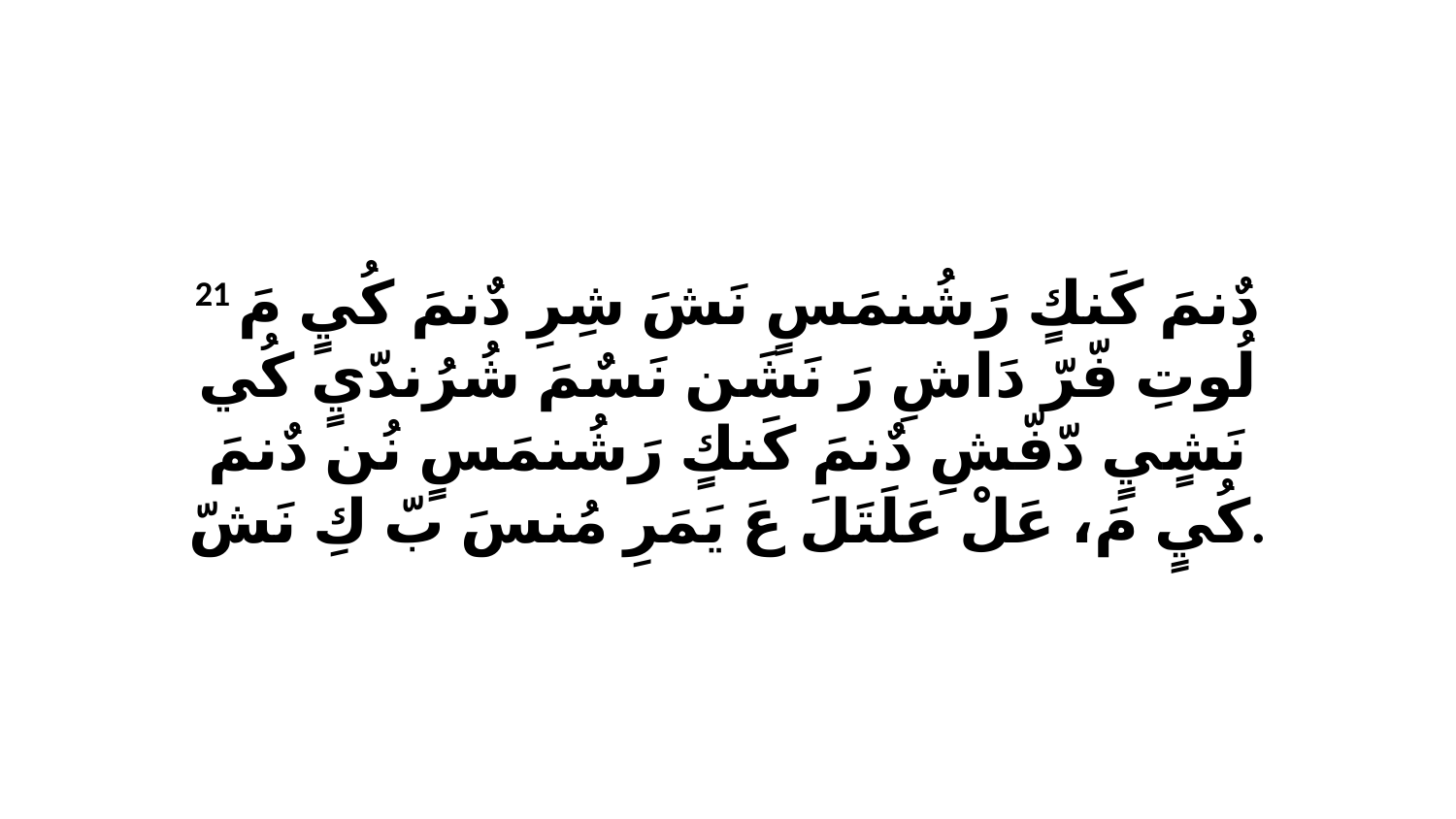

21 دٌنمَ كَنكٍ رَشُنمَسٍ نَشَ شِرِ دٌنمَ كُيٍ مَ لُوتِ فّرّ دَاشِ رَ نَشَن نَسٌمَ شُرُندّيٍ كُي نَشٍيٍ دّفّشِ دٌنمَ كَنكٍ رَشُنمَسٍ نُن دٌنمَ كُيٍ مَ، عَلْ عَلَتَلَ عَ يَمَرِ مُنسَ بّ كِ نَشّ.